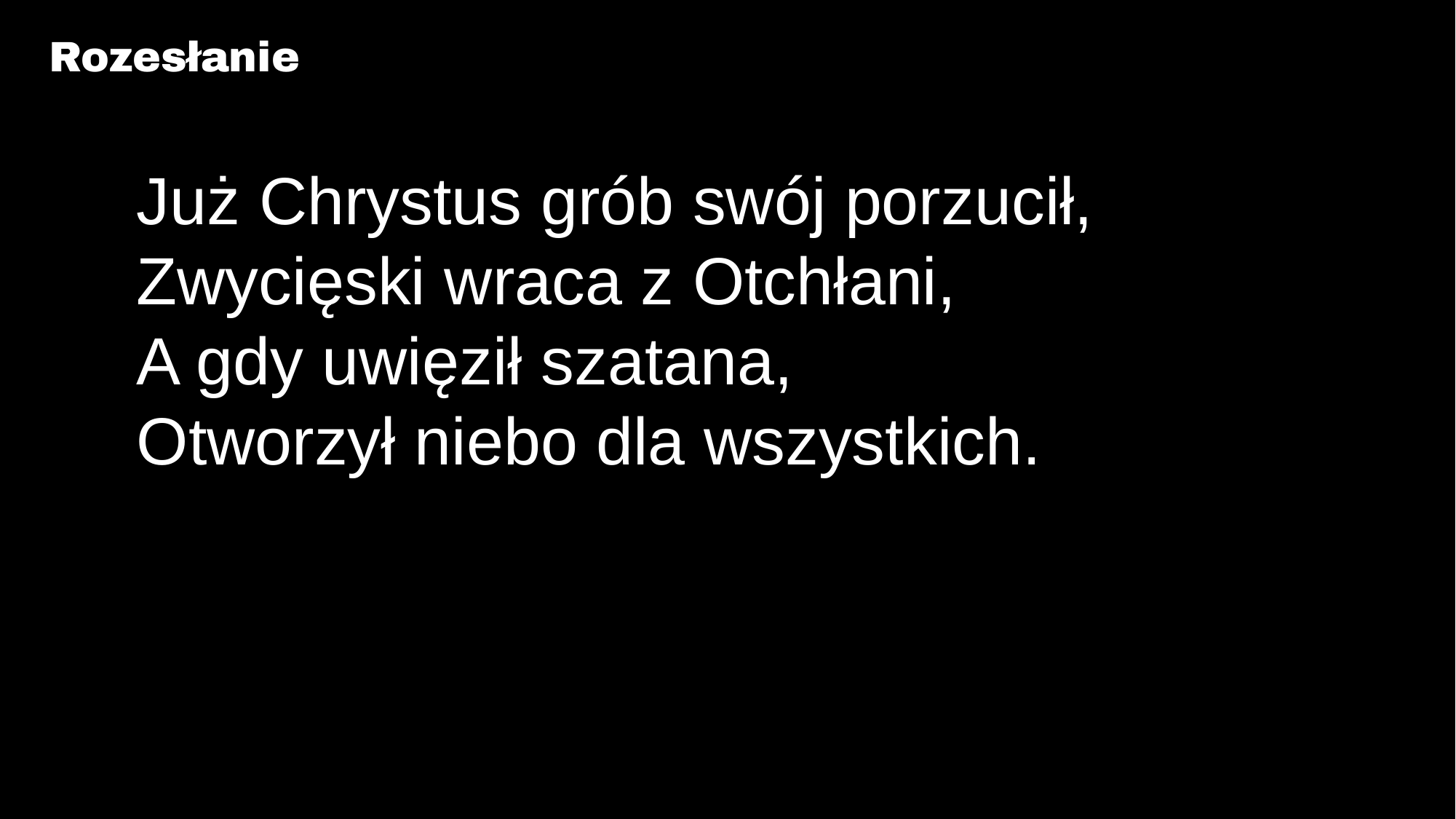

Rozesłanie
Już Chrystus grób swój porzucił,
Zwycięski wraca z Otchłani,
A gdy uwięził szatana,
Otworzył niebo dla wszystkich.